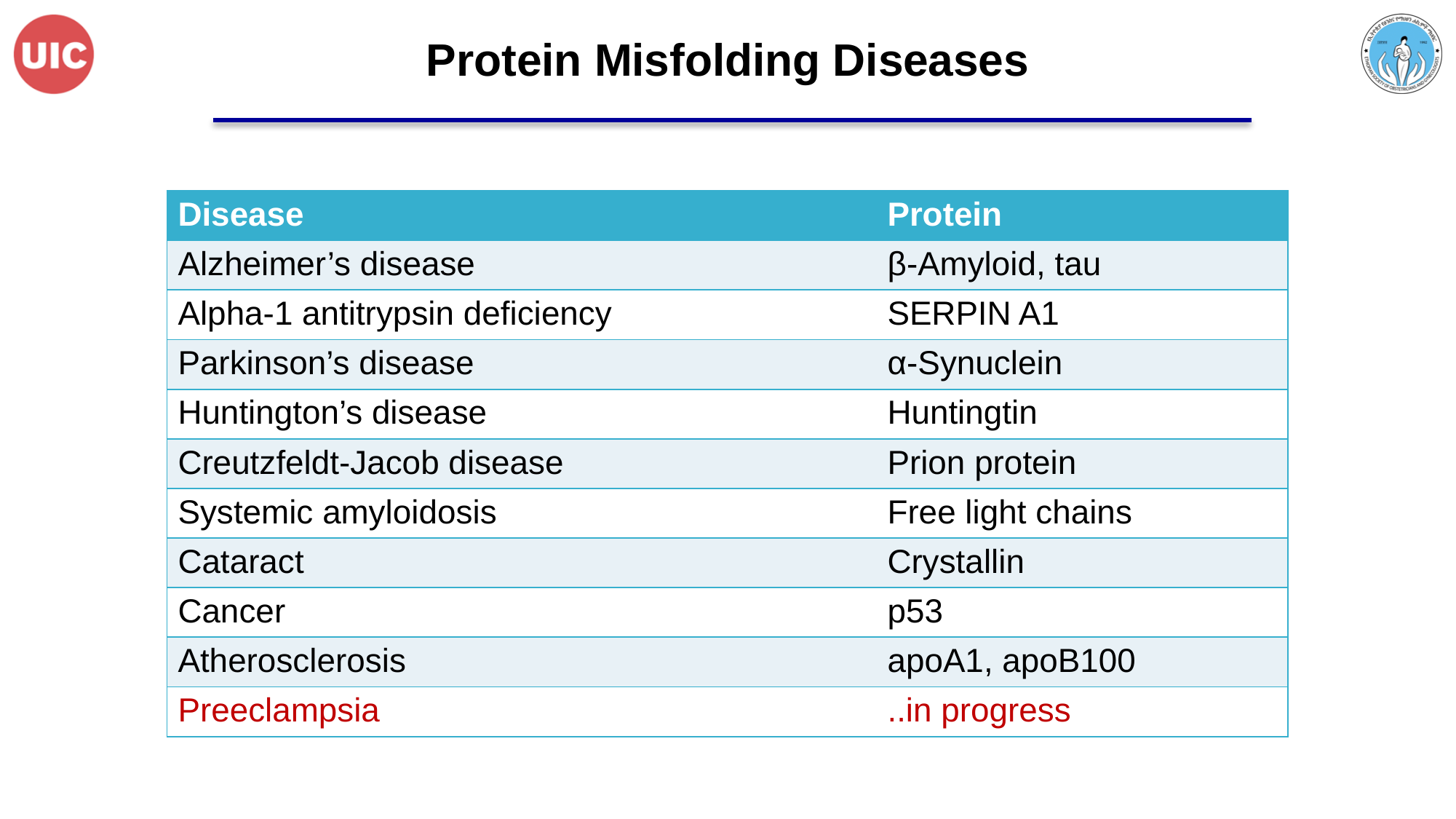

# Protein Misfolding Diseases
| Disease | Protein |
| --- | --- |
| Alzheimer’s disease | β-Amyloid, tau |
| Alpha-1 antitrypsin deficiency | SERPIN A1 |
| Parkinson’s disease | α-Synuclein |
| Huntington’s disease | Huntingtin |
| Creutzfeldt-Jacob disease | Prion protein |
| Systemic amyloidosis | Free light chains |
| Cataract | Crystallin |
| Cancer | p53 |
| Atherosclerosis | apoA1, apoB100 |
| Preeclampsia | ..in progress |